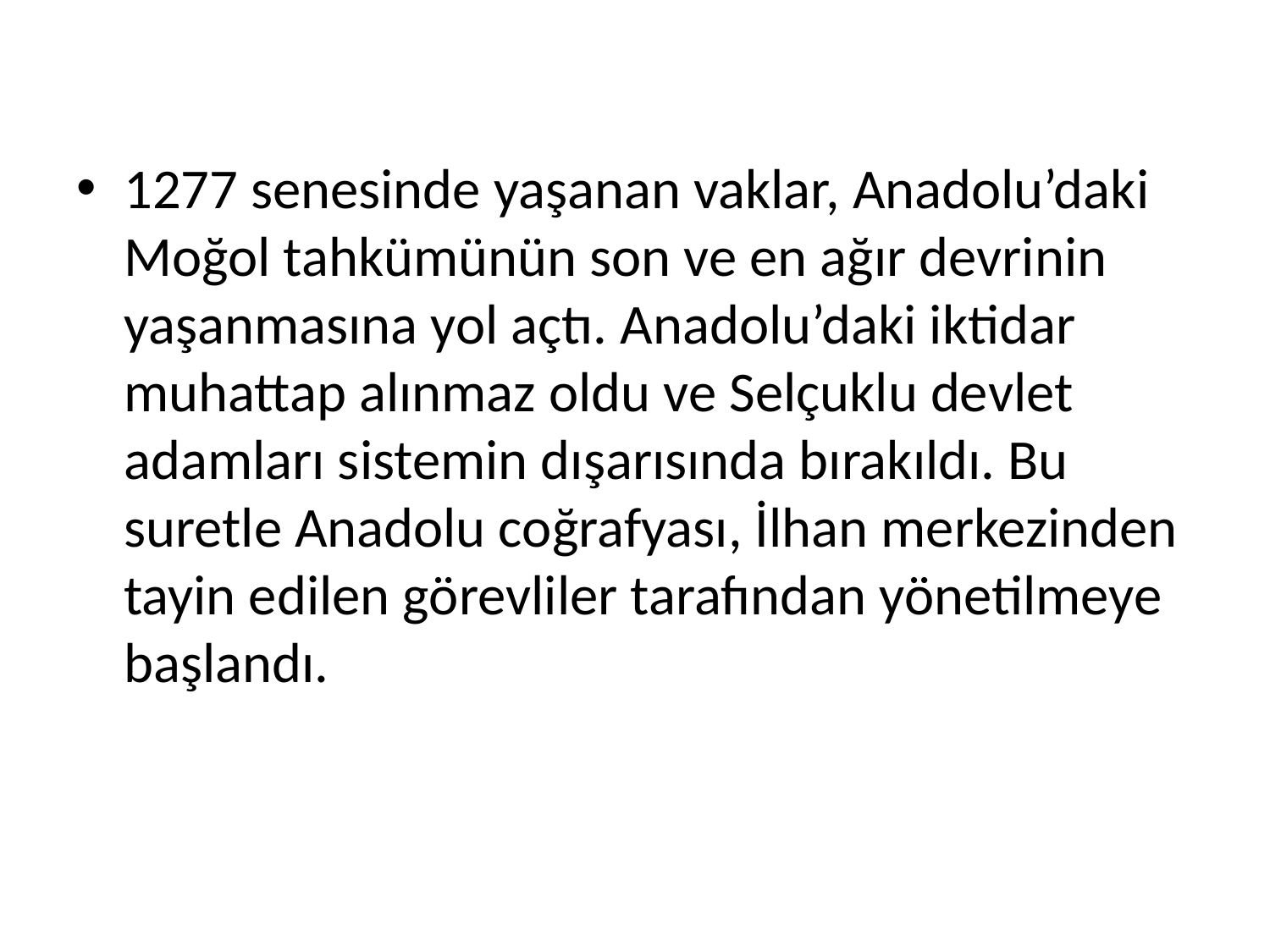

1277 senesinde yaşanan vaklar, Anadolu’daki Moğol tahkümünün son ve en ağır devrinin yaşanmasına yol açtı. Anadolu’daki iktidar muhattap alınmaz oldu ve Selçuklu devlet adamları sistemin dışarısında bırakıldı. Bu suretle Anadolu coğrafyası, İlhan merkezinden tayin edilen görevliler tarafından yönetilmeye başlandı.